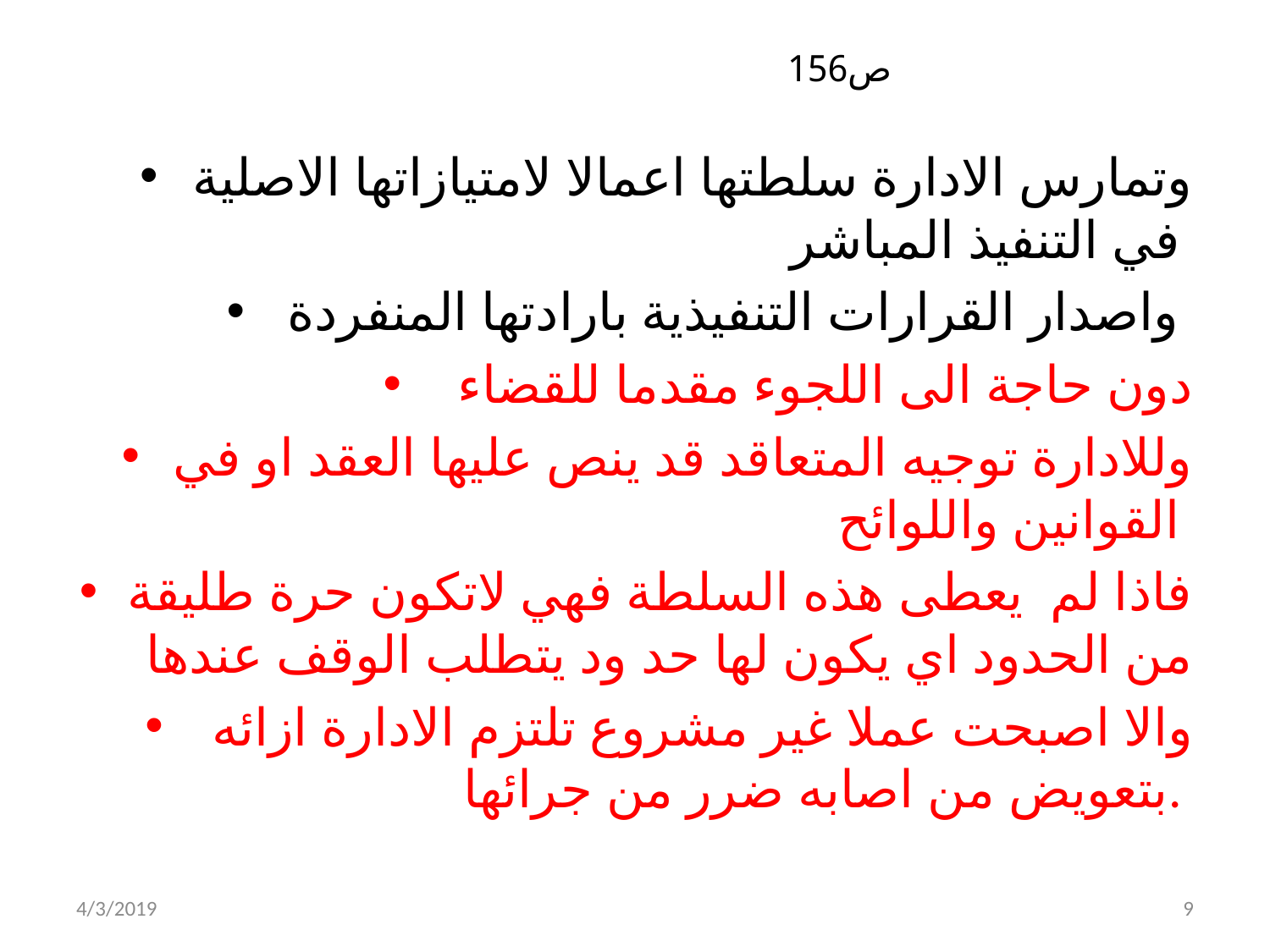

# ص156
وتمارس الادارة سلطتها اعمالا لامتيازاتها الاصلية في التنفيذ المباشر
واصدار القرارات التنفيذية بارادتها المنفردة
دون حاجة الى اللجوء مقدما للقضاء
وللادارة توجيه المتعاقد قد ينص عليها العقد او في القوانين واللوائح
فاذا لم  يعطى هذه السلطة فهي لاتكون حرة طليقة من الحدود اي يكون لها حد ود يتطلب الوقف عندها
 والا اصبحت عملا غير مشروع تلتزم الادارة ازائه بتعويض من اصابه ضرر من جرائها.
4/3/2019
9